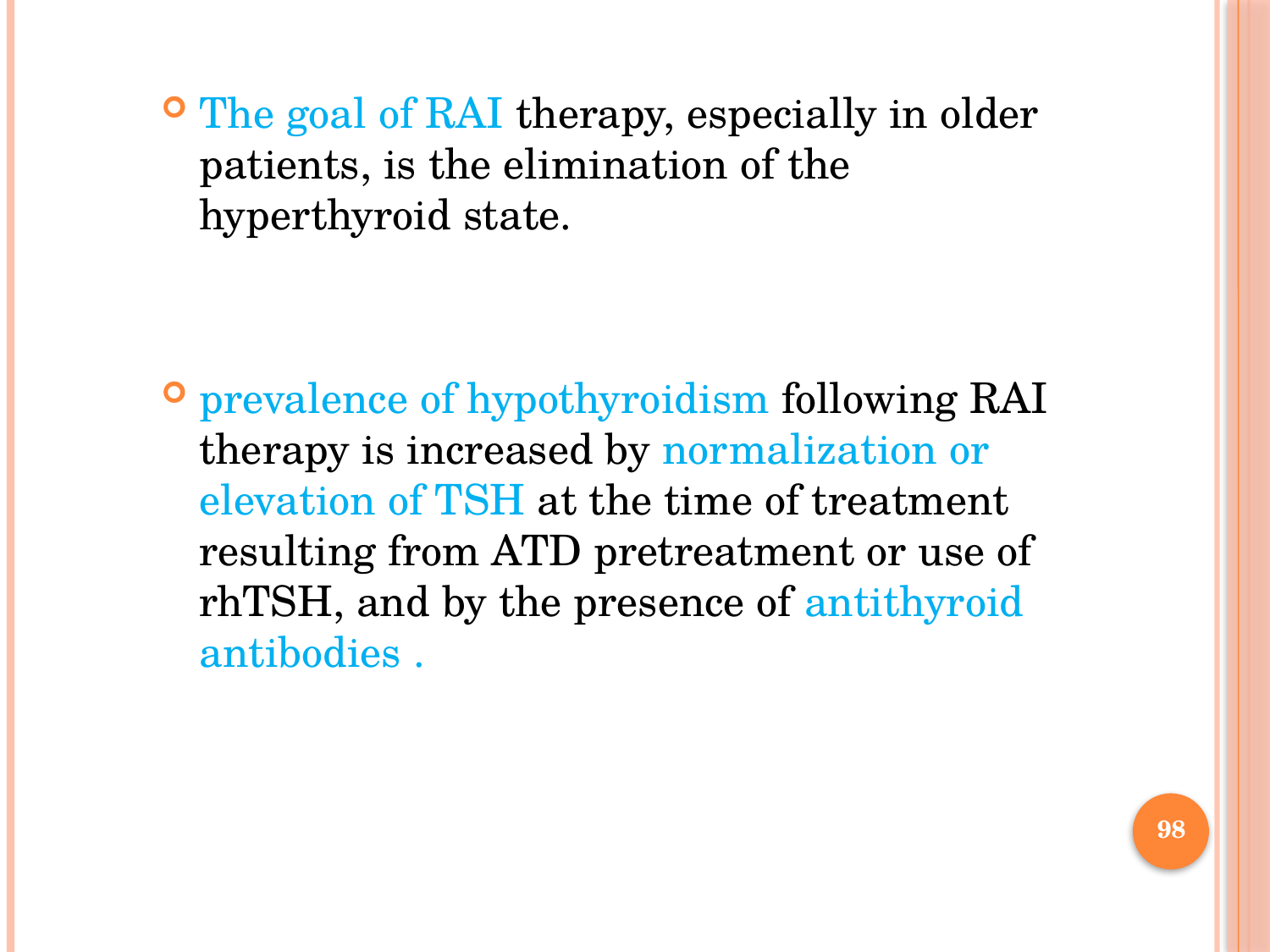

The goal of RAI therapy, especially in older patients, is the elimination of the hyperthyroid state.

prevalence of hypothyroidism following RAI therapy is increased by normalization or elevation of TSH at the time of treatment resulting from ATD pretreatment or use of rhTSH, and by the presence of antithyroid antibodies .
98